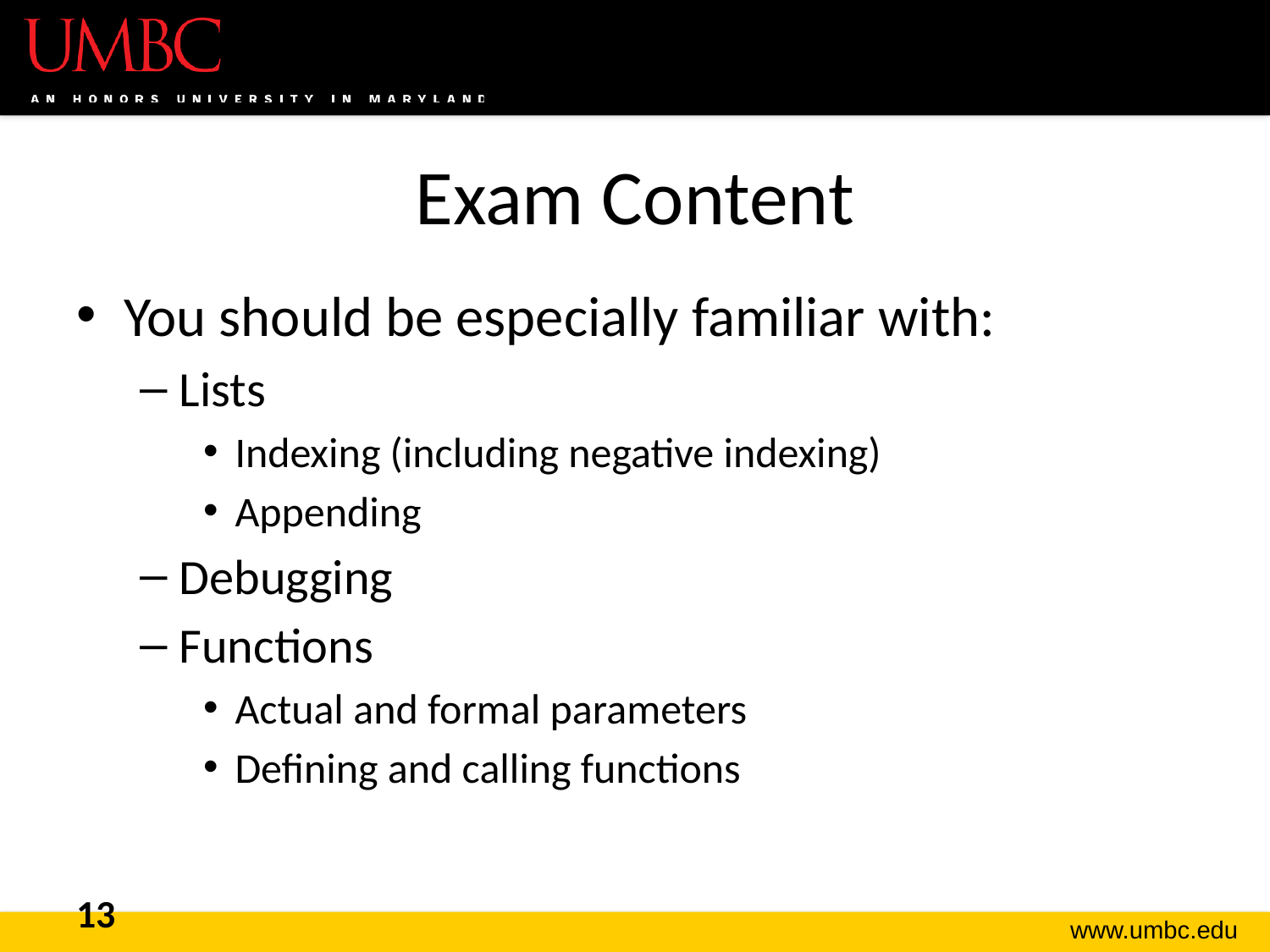

# Exam Content
You should be especially familiar with:
Lists
Indexing (including negative indexing)
Appending
Debugging
Functions
Actual and formal parameters
Defining and calling functions

13